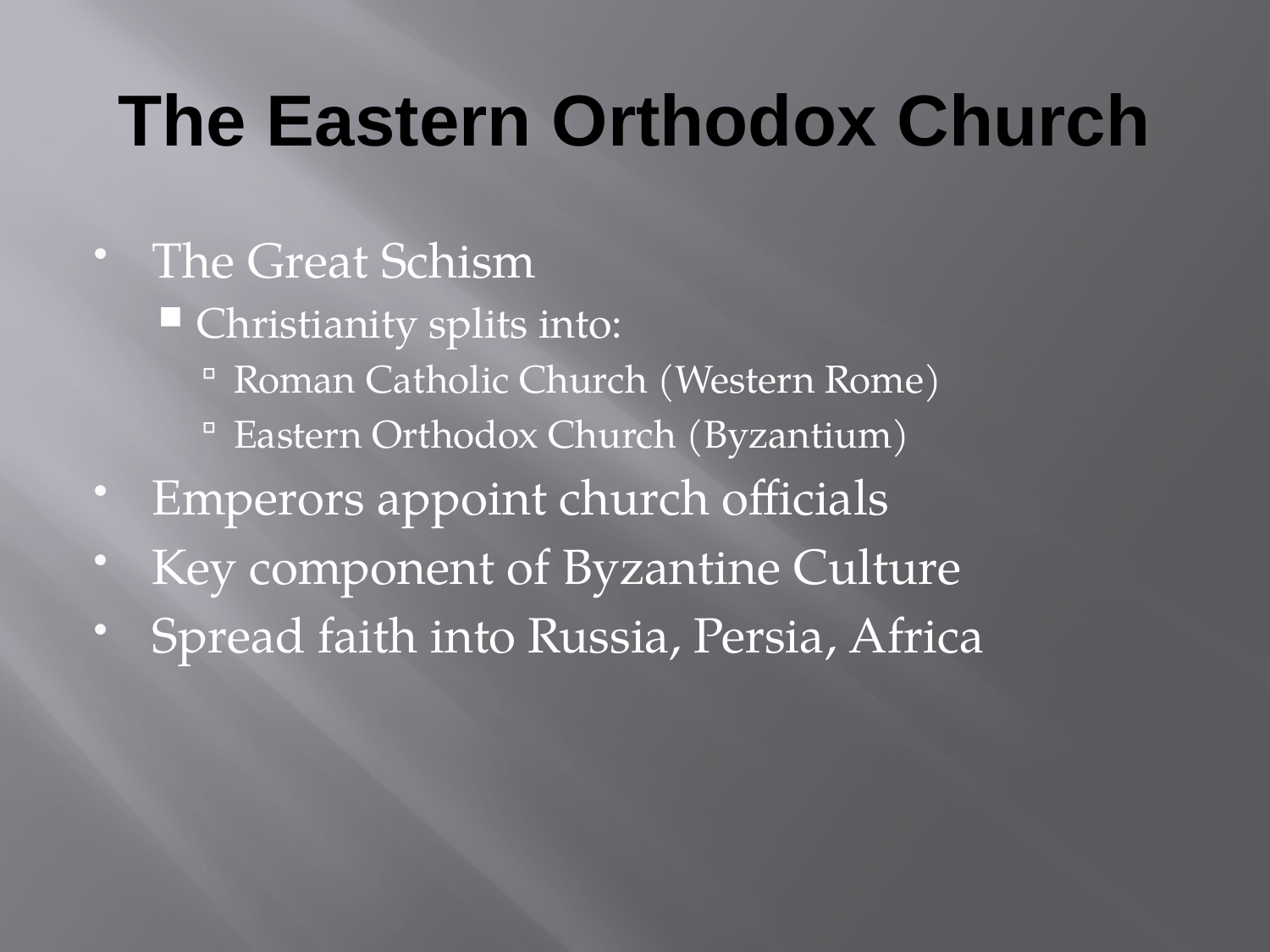

# The Eastern Orthodox Church
The Great Schism
Christianity splits into:
Roman Catholic Church (Western Rome)
Eastern Orthodox Church (Byzantium)
Emperors appoint church officials
Key component of Byzantine Culture
Spread faith into Russia, Persia, Africa